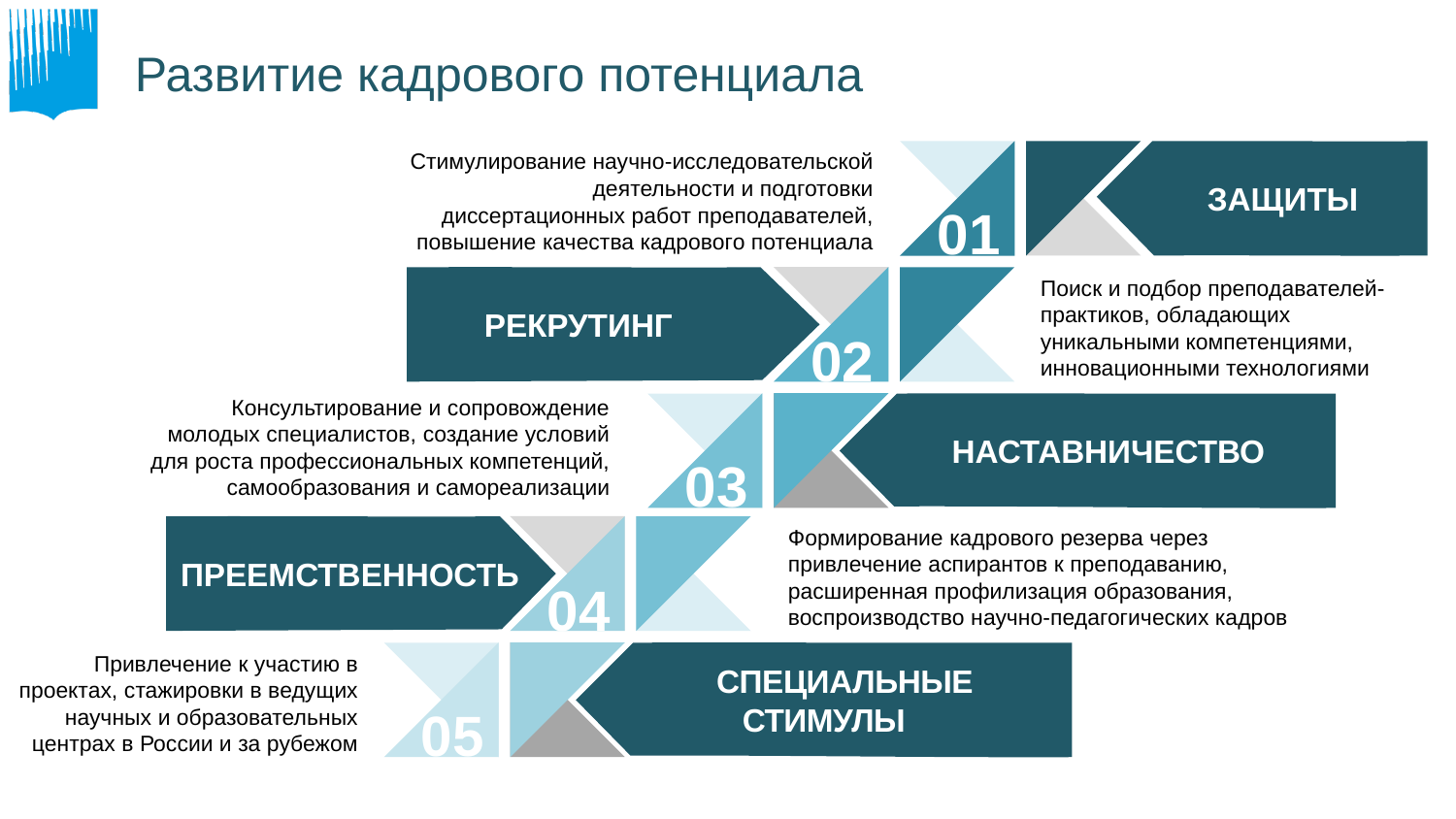

# Развитие кадрового потенциала
Стимулирование научно-исследовательской деятельности и подготовки диссертационных работ преподавателей, повышение качества кадрового потенциала
ЗАЩИТЫ

01
Поиск и подбор преподавателей-практиков, обладающих уникальными компетенциями, инновационными технологиями
       РЕКРУТИНГ
02

Консультирование и сопровождение молодых специалистов, создание условий для роста профессиональных компетенций, самообразования и самореализации
НАСТАВНИЧЕСТВО

03
Формирование кадрового резерва через привлечение аспирантов к преподаванию, расширенная профилизация образования, воспроизводство научно-педагогических кадров
ПРЕЕМСТВЕННОСТЬ
04

Привлечение к участию в проектах, стажировки в ведущих научных и образовательных центрах в России и за рубежом
СПЕЦИАЛЬНЫЕ СТИМУЛЫ

05